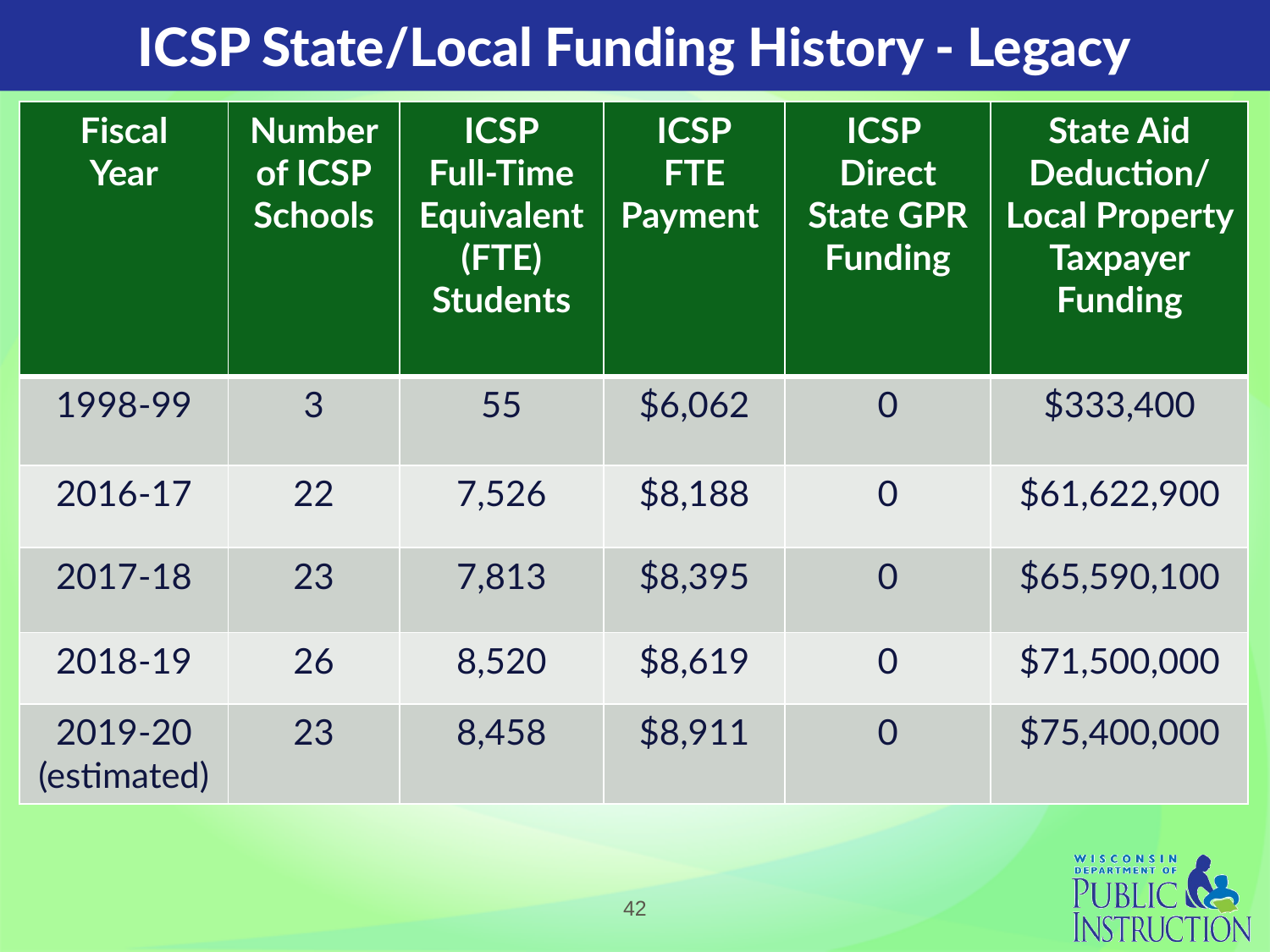

ICSP State/Local Funding History - Legacy
#
| Fiscal Year | Number of ICSP Schools | ICSP Full-Time Equivalent (FTE) Students | ICSP FTE Payment | ICSP Direct State GPR Funding | State Aid Deduction/ Local Property Taxpayer Funding |
| --- | --- | --- | --- | --- | --- |
| 1998-99 | 3 | 55 | $6,062 | 0 | $333,400 |
| 2016-17 | 22 | 7,526 | $8,188 | 0 | $61,622,900 |
| 2017-18 | 23 | 7,813 | $8,395 | 0 | $65,590,100 |
| 2018-19 | 26 | 8,520 | $8,619 | 0 | $71,500,000 |
| 2019-20 (estimated) | 23 | 8,458 | $8,911 | 0 | $75,400,000 |
42